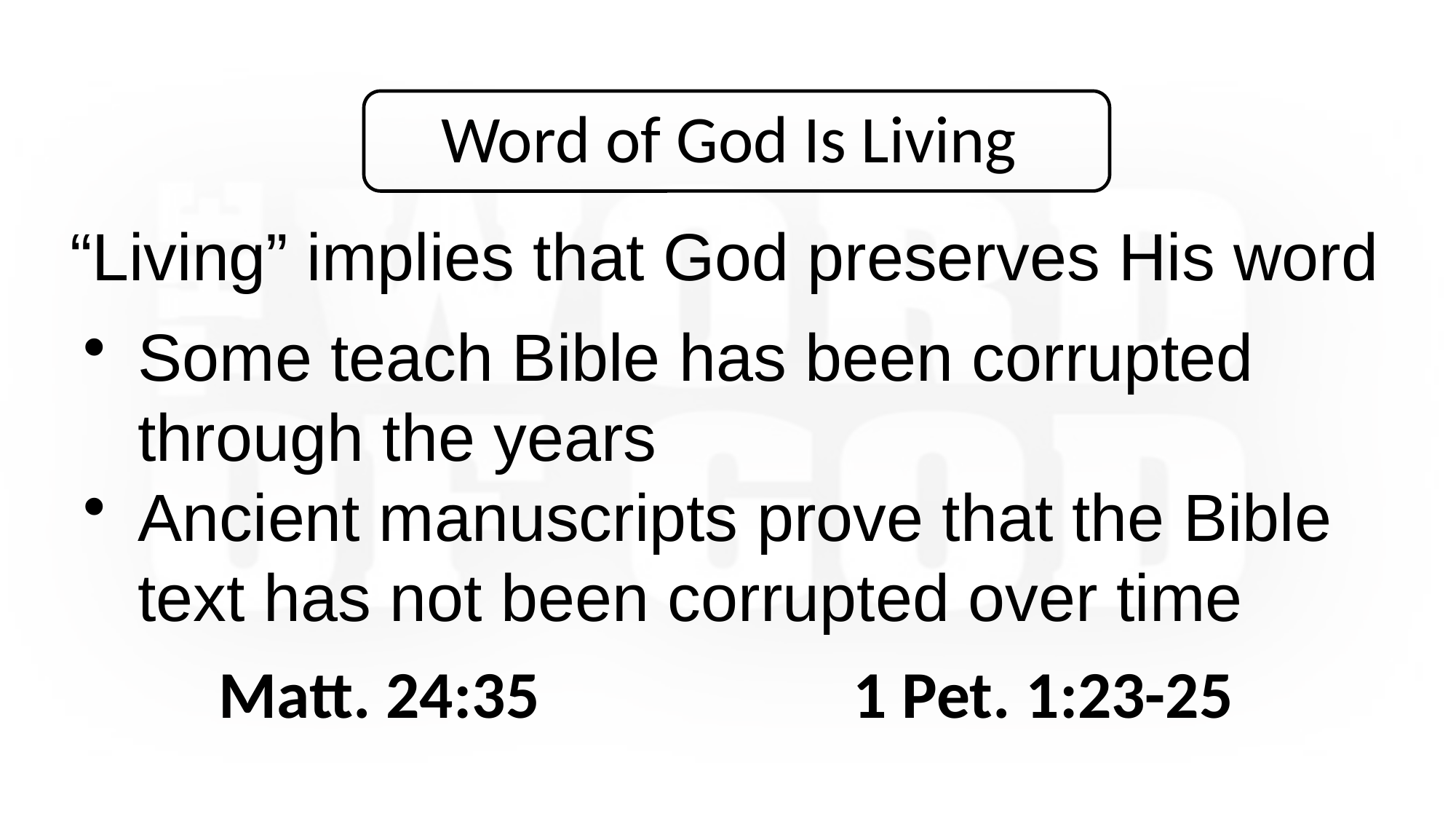

Word of God Is Living
“Living” implies that God preserves His word
Some teach Bible has been corrupted through the years
Ancient manuscripts prove that the Bible text has not been corrupted over time
Matt. 24:35
 1 Pet. 1:23-25